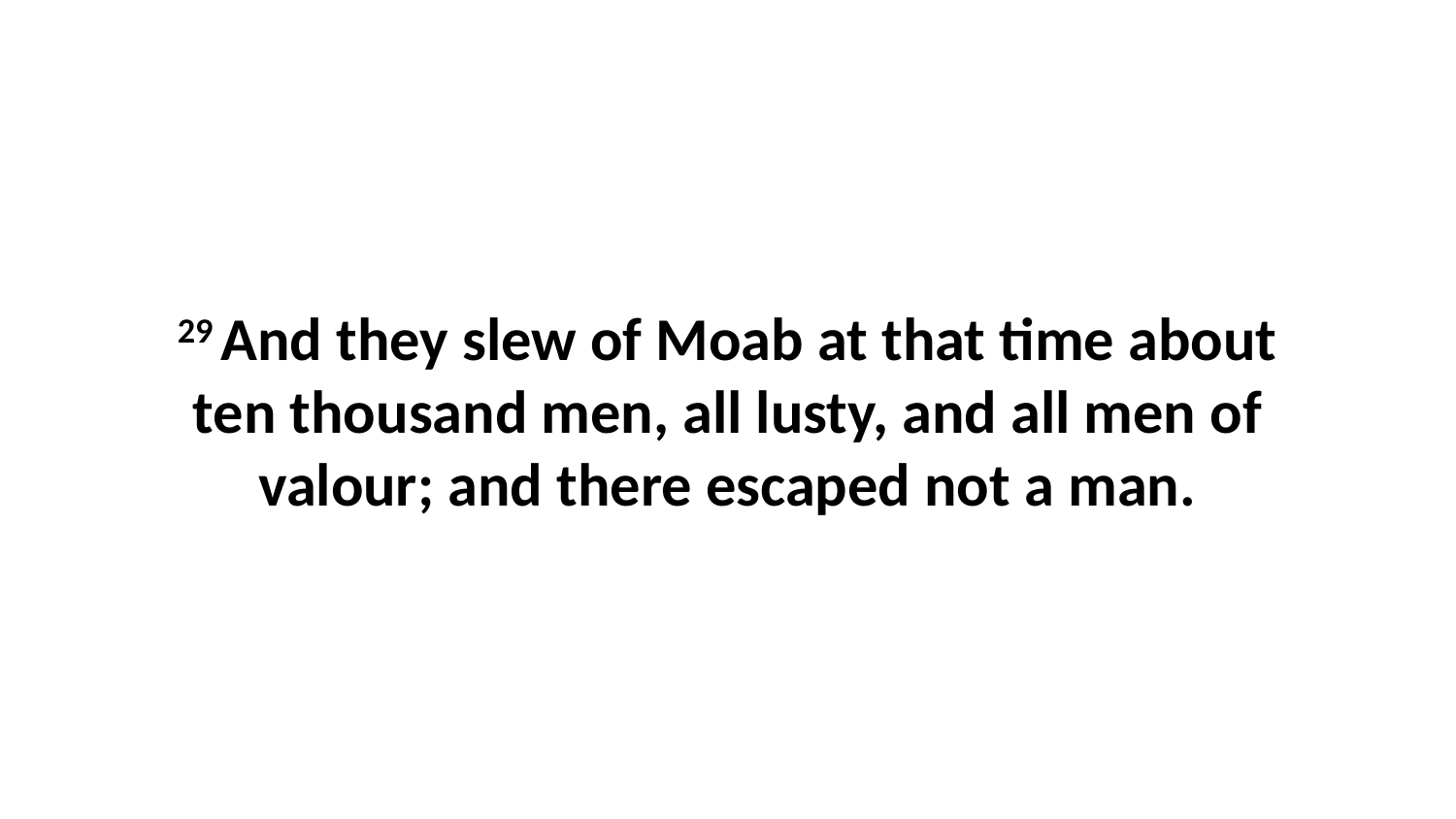

29 And they slew of Moab at that time about ten thousand men, all lusty, and all men of valour; and there escaped not a man.